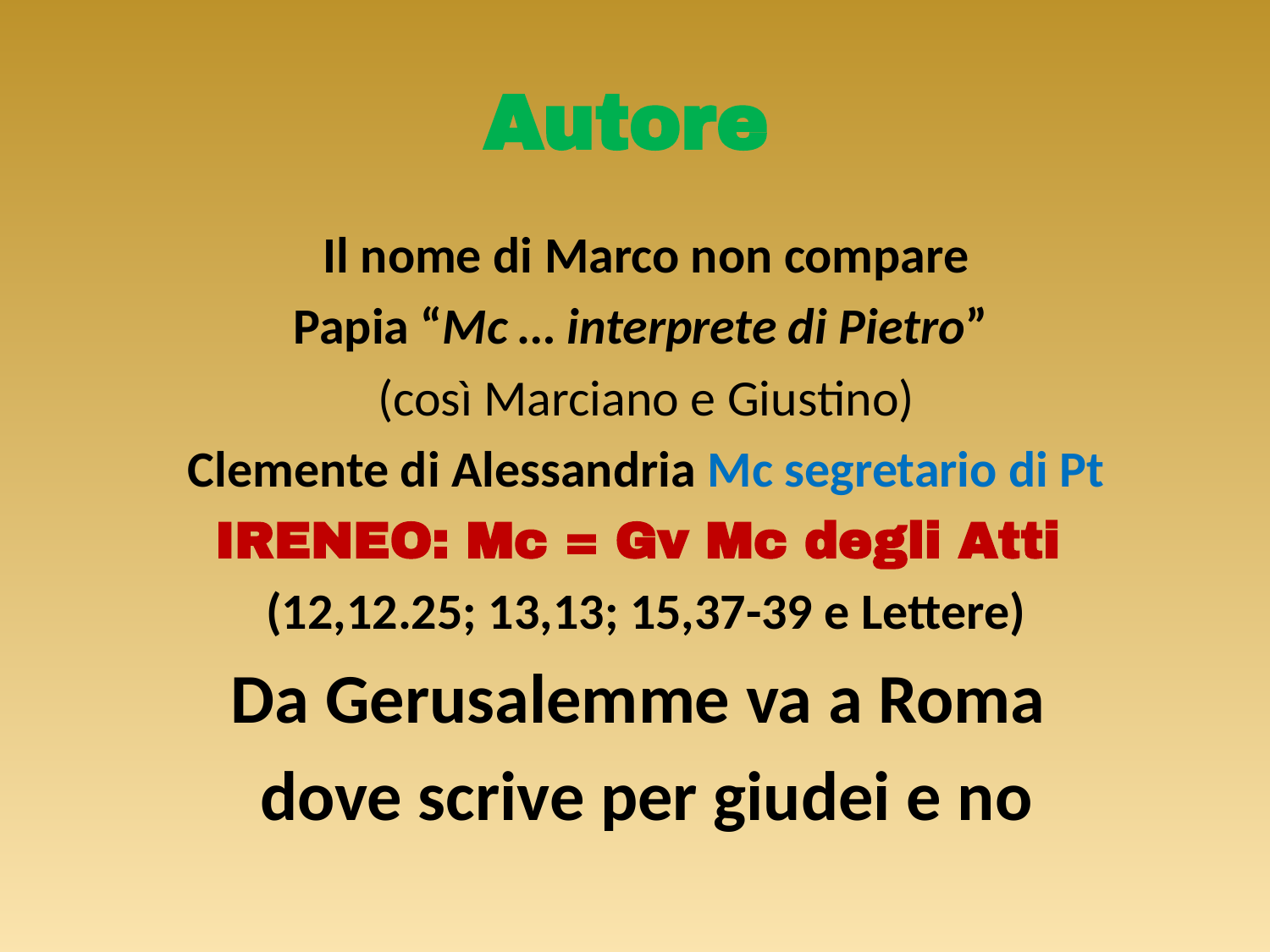

# Autore
Il nome di Marco non compare
Papia “Mc … interprete di Pietro”
(così Marciano e Giustino)
Clemente di Alessandria Mc segretario di Pt
IRENEO: Mc = Gv Mc degli Atti
(12,12.25; 13,13; 15,37-39 e Lettere)
Da Gerusalemme va a Roma
dove scrive per giudei e no